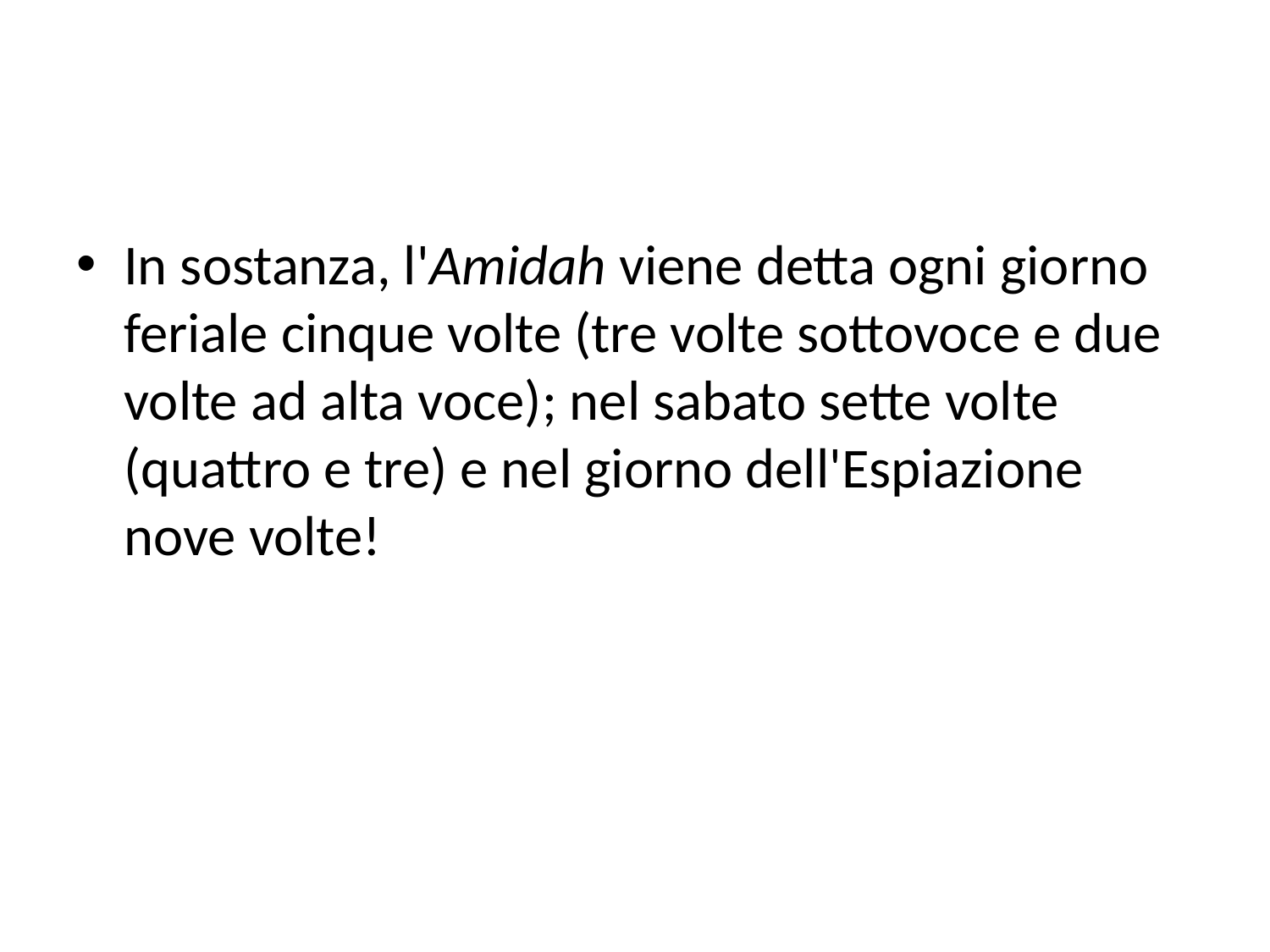

#
In sostanza, l'Amidah viene detta ogni giorno feriale cinque volte (tre volte sottovoce e due volte ad alta voce); nel sabato sette volte (quattro e tre) e nel giorno dell'Espiazione nove volte!